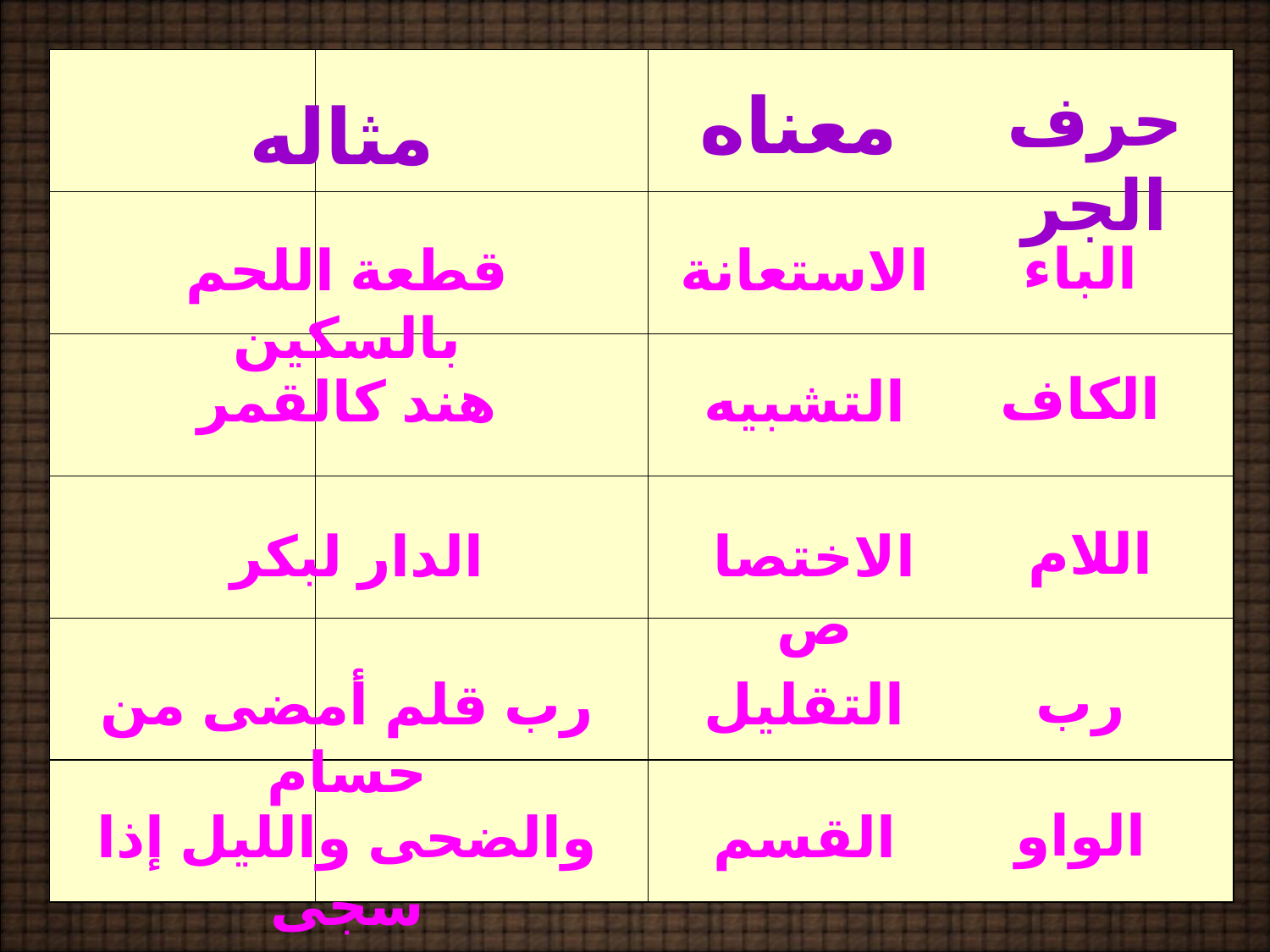

|  |  |  |
| --- | --- | --- |
|  |  |  |
|  |  |  |
|  |  |  |
|  |  |  |
|  |  |  |
معناه
حرف الجر
مثاله
الباء
قطعة اللحم بالسكين
الاستعانة
الكاف
هند كالقمر
التشبيه
اللام
الدار لبكر
الاختصاص
رب
رب قلم أمضى من حسام
التقليل
الواو
والضحى والليل إذا سجى
القسم